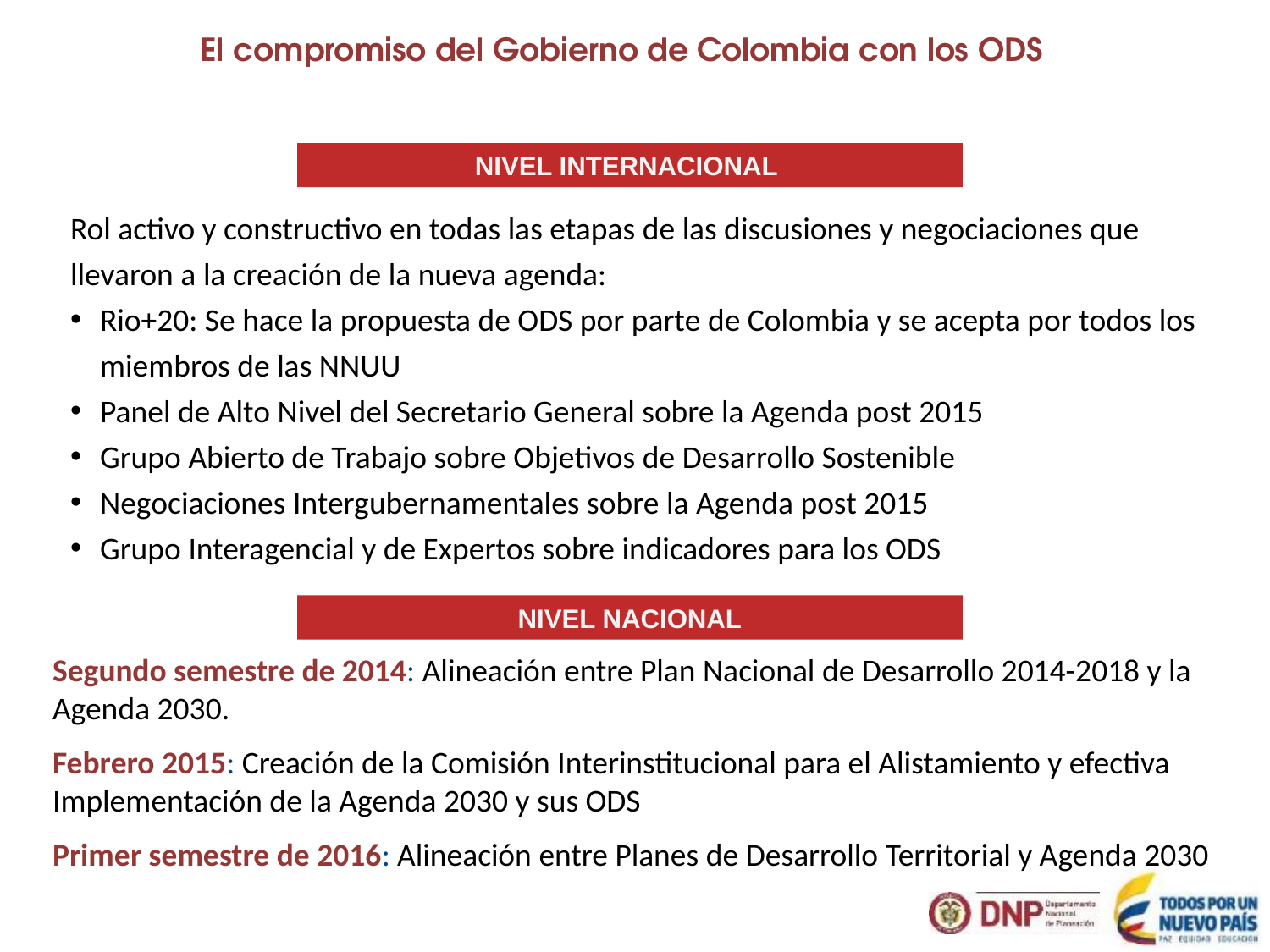

El compromiso del Gobierno de Colombia con los ODS

NIVEL INTERNACIONAL
Rol activo y constructivo en todas las etapas de las discusiones y negociaciones que llevaron a la creación de la nueva agenda:
Rio+20: Se hace la propuesta de ODS por parte de Colombia y se acepta por todos los miembros de las NNUU
Panel de Alto Nivel del Secretario General sobre la Agenda post 2015
Grupo Abierto de Trabajo sobre Objetivos de Desarrollo Sostenible
Negociaciones Intergubernamentales sobre la Agenda post 2015
Grupo Interagencial y de Expertos sobre indicadores para los ODS
NIVEL NACIONAL
Segundo semestre de 2014: Alineación entre Plan Nacional de Desarrollo 2014-2018 y la Agenda 2030.
Febrero 2015: Creación de la Comisión Interinstitucional para el Alistamiento y efectiva Implementación de la Agenda 2030 y sus ODS
Primer semestre de 2016: Alineación entre Planes de Desarrollo Territorial y Agenda 2030